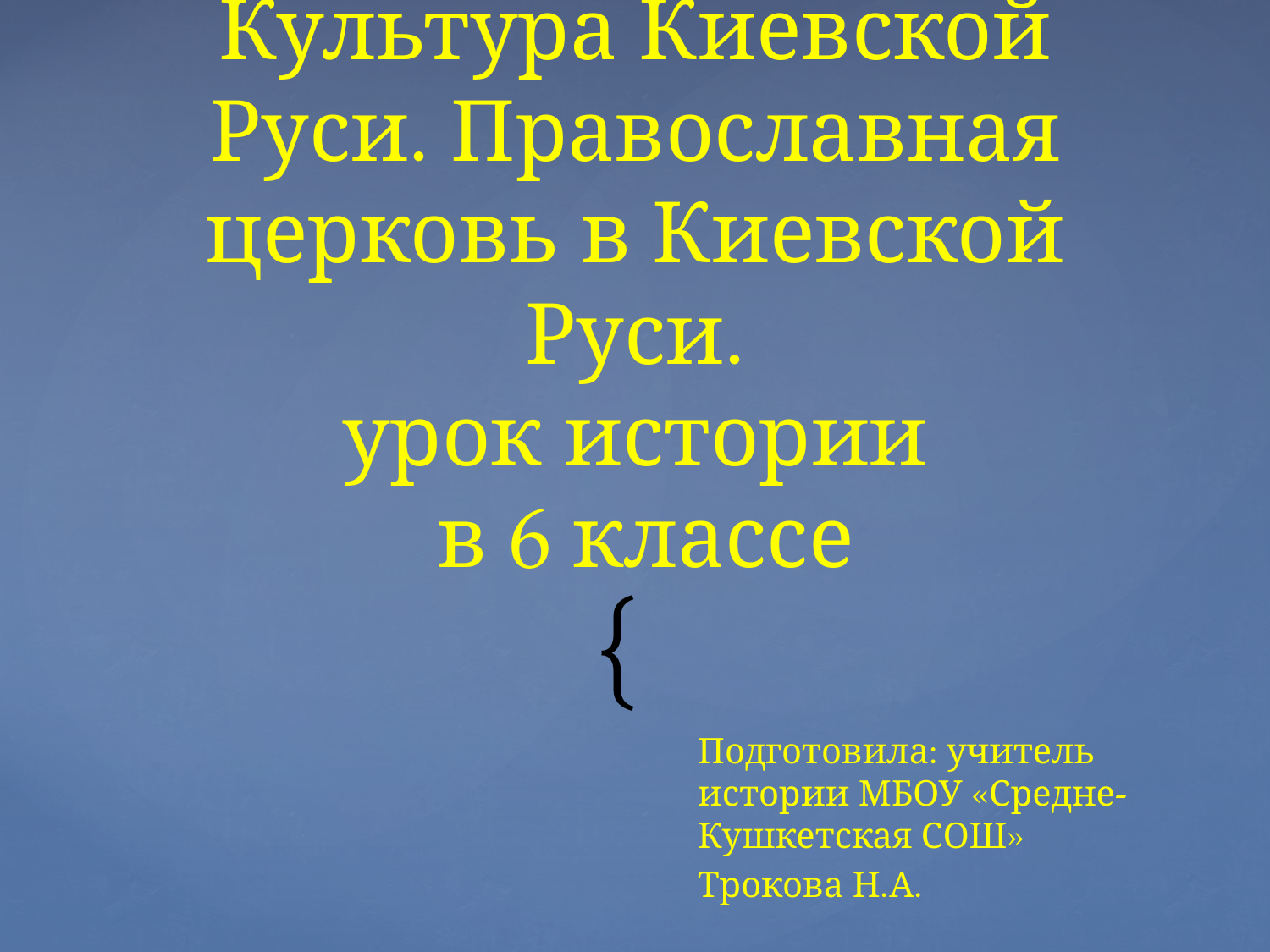

# Культура Киевской Руси. Православная церковь в Киевской Руси. урок истории в 6 классе
Подготовила: учитель истории МБОУ «Средне-Кушкетская СОШ»
Трокова Н.А.